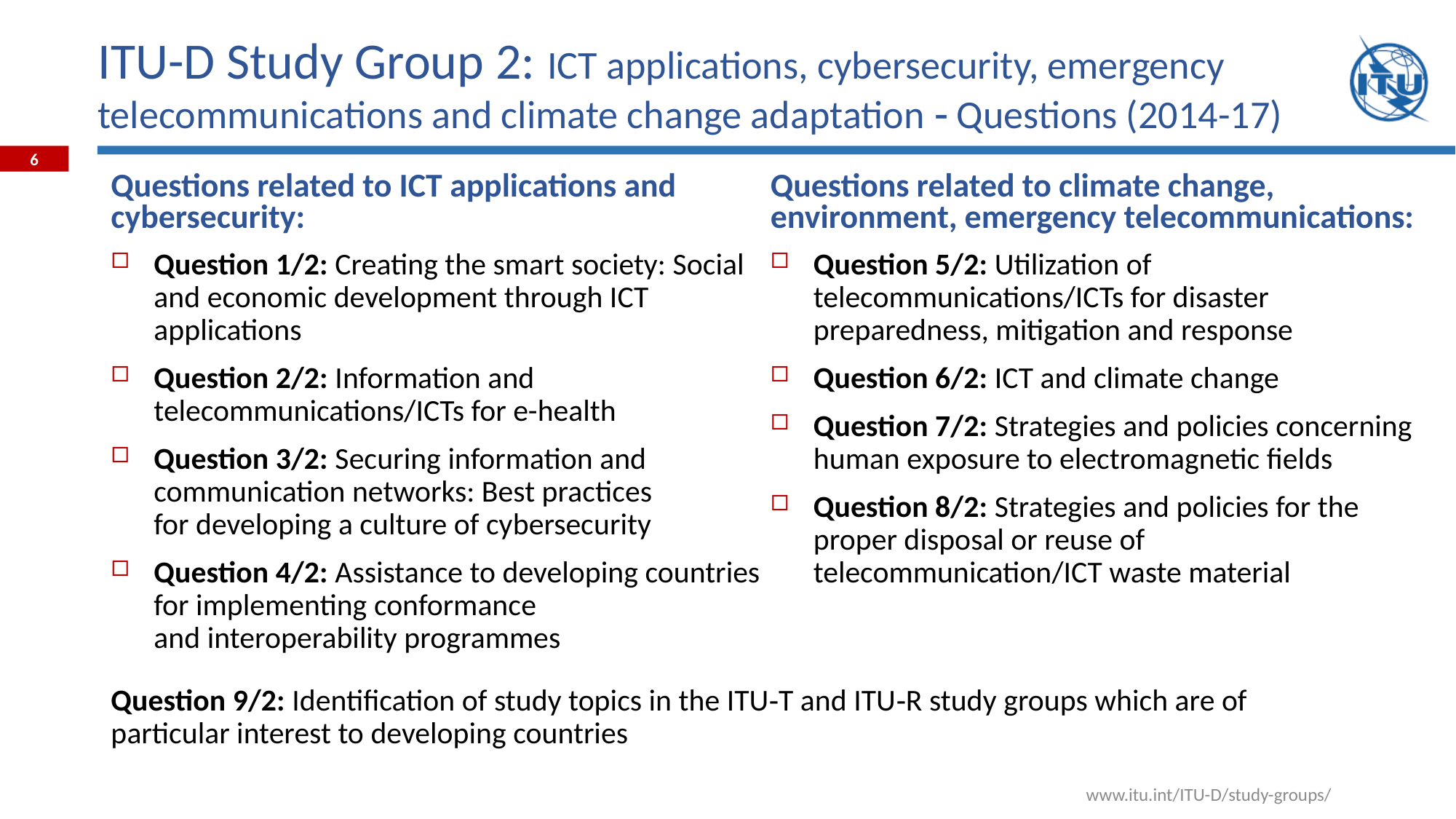

# ITU-D Study Group 2: ICT applications, cybersecurity, emergency telecommunications and climate change adaptation − Questions (2014-17)
Questions related to ICT applications and cybersecurity:
Question 1/2: Creating the smart society: Social and economic development through ICT applications
Question 2/2: Information and telecommunications/ICTs for e-health
Question 3/2: Securing information and communication networks: Best practices
for developing a culture of cybersecurity
Question 4/2: Assistance to developing countries for implementing conformance
and interoperability programmes
Questions related to climate change, environment, emergency telecommunications:
Question 5/2: Utilization of telecommunications/ICTs for disaster preparedness, mitigation and response
Question 6/2: ICT and climate change
Question 7/2: Strategies and policies concerning human exposure to electromagnetic fields
Question 8/2: Strategies and policies for the proper disposal or reuse of telecommunication/ICT waste material
Question 9/2: Identification of study topics in the ITU‑T and ITU‑R study groups which are of particular interest to developing countries
www.itu.int/ITU-D/study-groups/